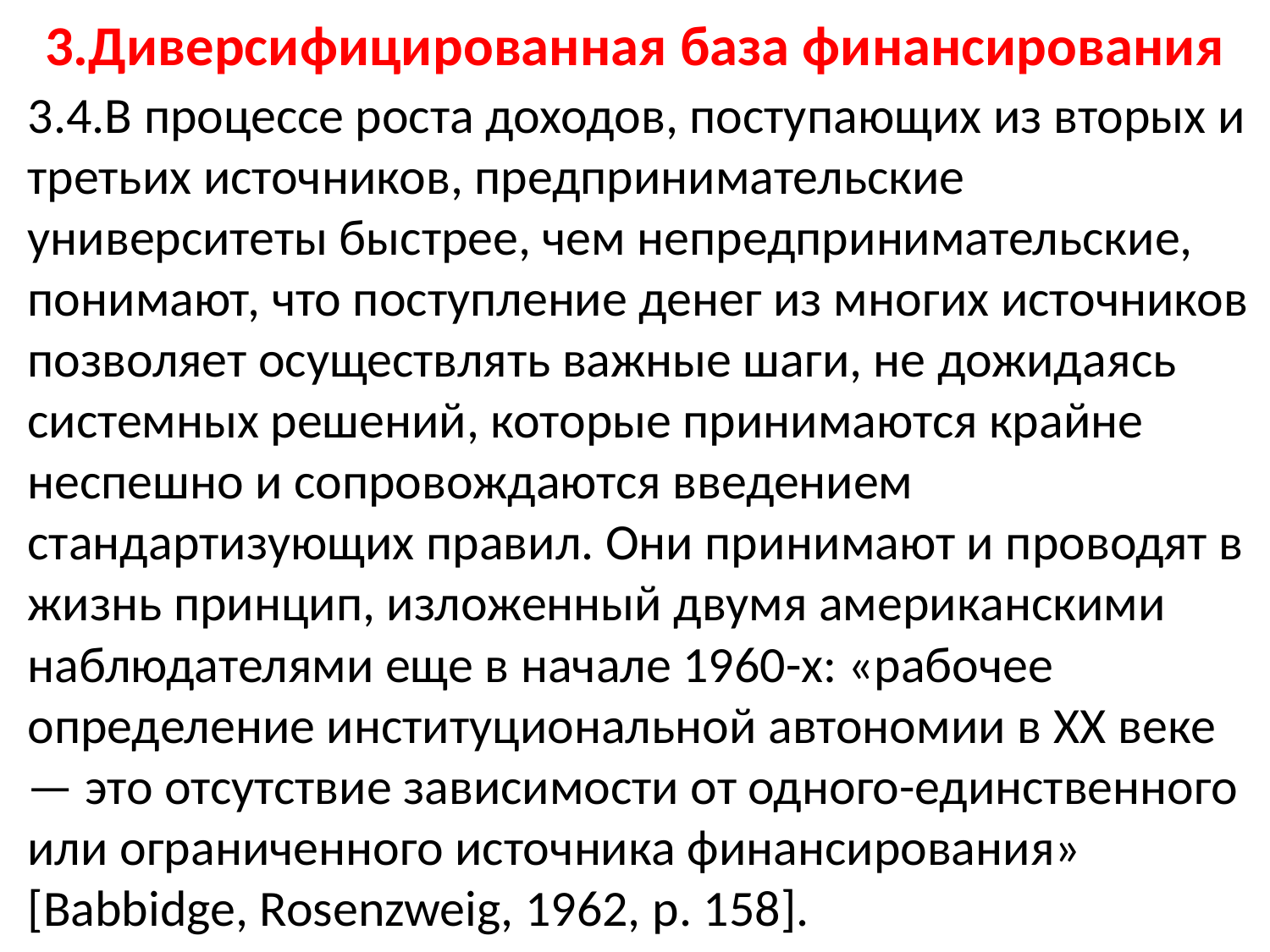

# 3.Диверсифици­рованная база финансирования
3.4.В процессе роста доходов, поступающих из вторых и третьих источников, предпринимательские университеты быстрее, чем не­предпринимательские, понимают, что поступление денег из мно­гих источников позволяет осуществлять важные шаги, не дожида­ясь системных решений, которые принимаются крайне неспешно и сопровождаются введением стандартизующих правил. Они при­нимают и проводят в жизнь принцип, изложенный двумя амери­канскими наблюдателями еще в начале 1960-х: «рабочее определе­ние институциональной автономии в XX веке — это отсутствие зависимости от одного-единственного или ограниченного источ­ника финансирования» [Babbidge, Rosenzweig, 1962, p. 158].